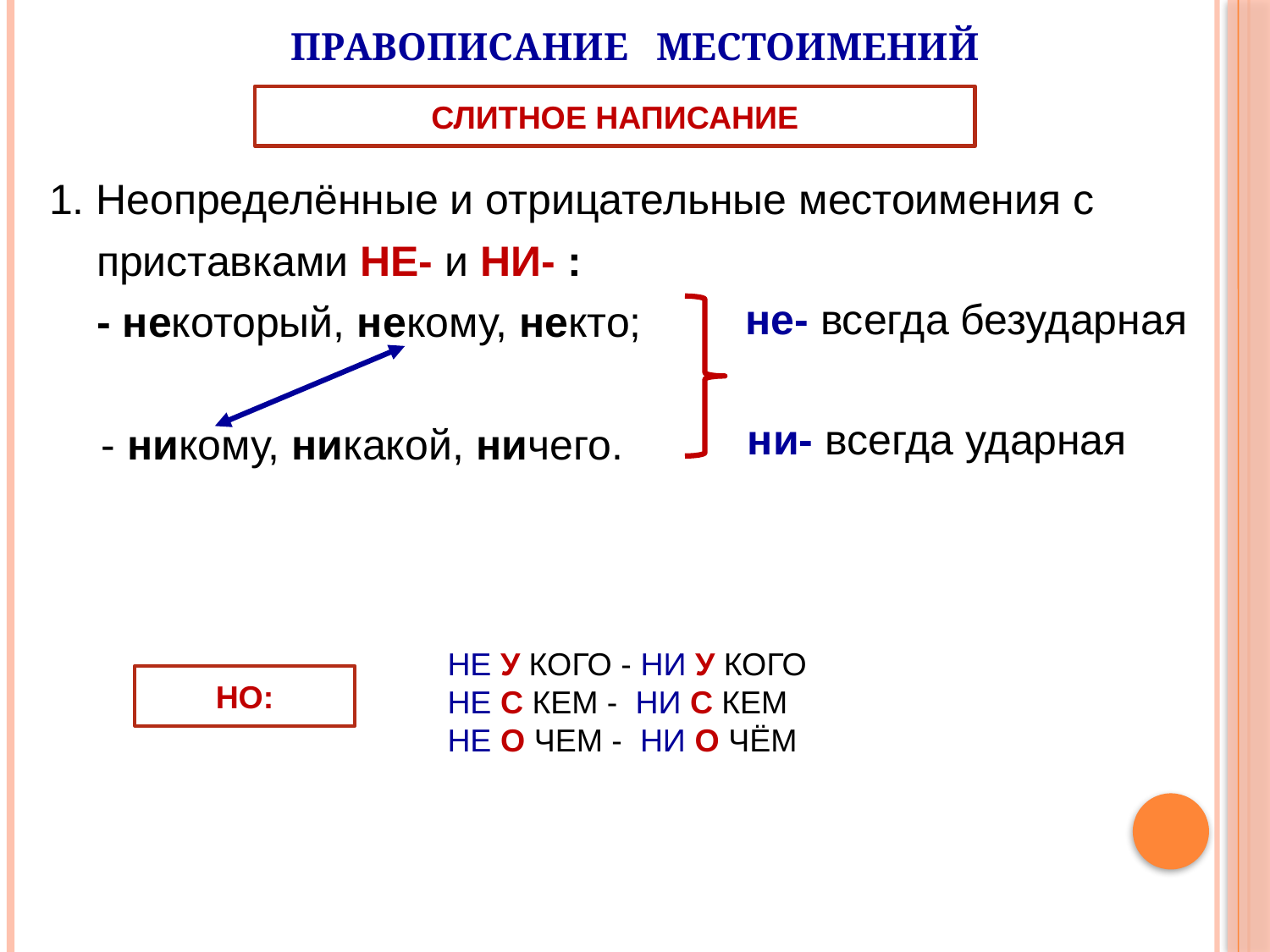

ПРАВОПИСАНИЕ   МЕСТОИМЕНИЙ
СЛИТНОЕ НАПИСАНИЕ
 1. Неопределённые и отрицательные местоимения с
     приставками НЕ- и НИ- :
     - некоторый, некому, некто;

	- никому, никакой, ничего.
не- всегда безударная

ни- всегда ударная
НЕ У КОГО - НИ У КОГО
НЕ С КЕМ -  НИ С КЕМ
НЕ О ЧЕМ -  НИ О ЧЁМ
НО: